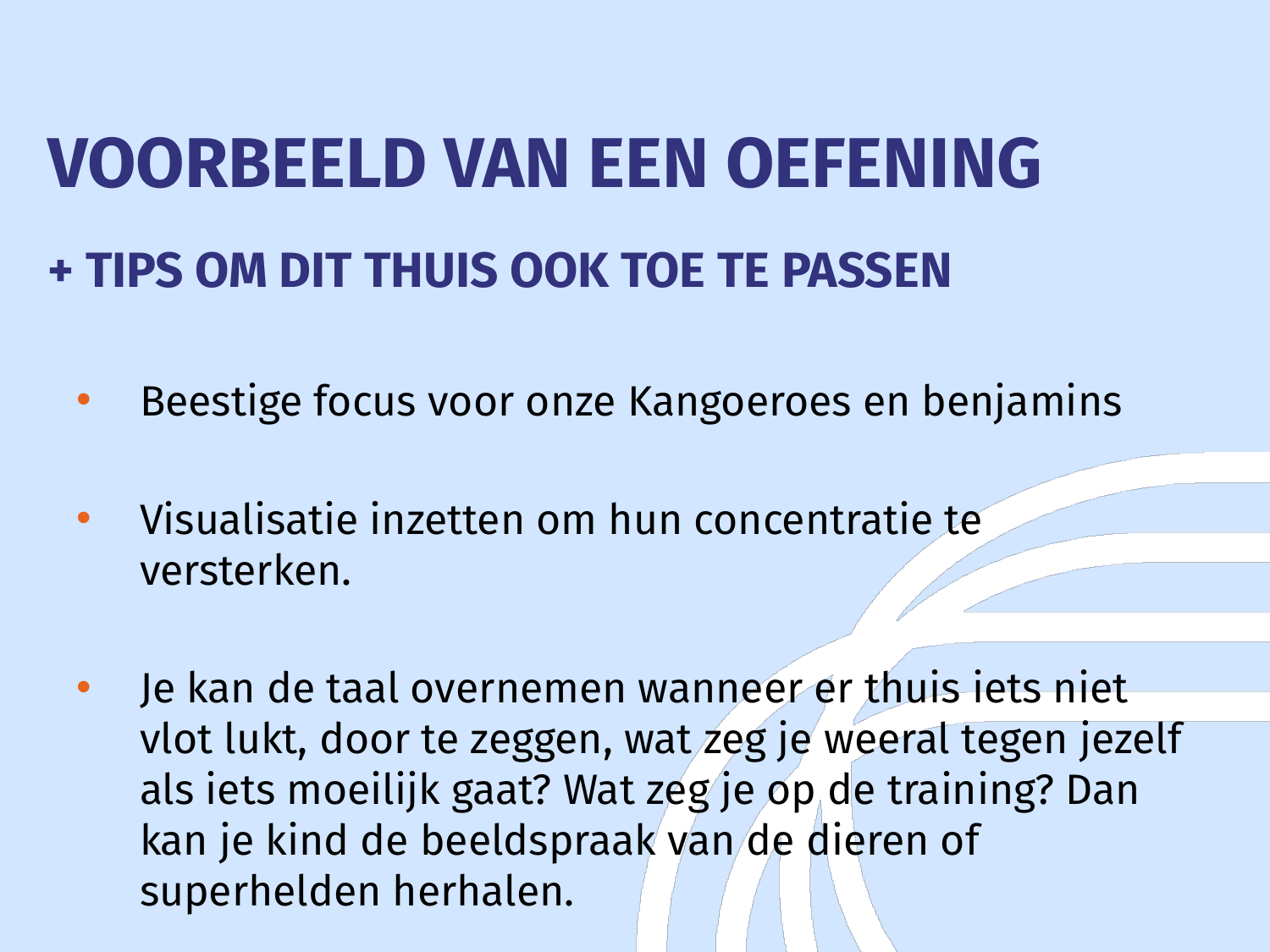

# VOORBEELD VAN EEN OEFENING + TIPS OM DIT THUIS OOK TOE TE PASSEN
Beestige focus voor onze Kangoeroes en benjamins

Visualisatie inzetten om hun concentratie te versterken.

Je kan de taal overnemen wanneer er thuis iets niet vlot lukt, door te zeggen, wat zeg je weeral tegen jezelf als iets moeilijk gaat? Wat zeg je op de training? Dan kan je kind de beeldspraak van de dieren of superhelden herhalen.